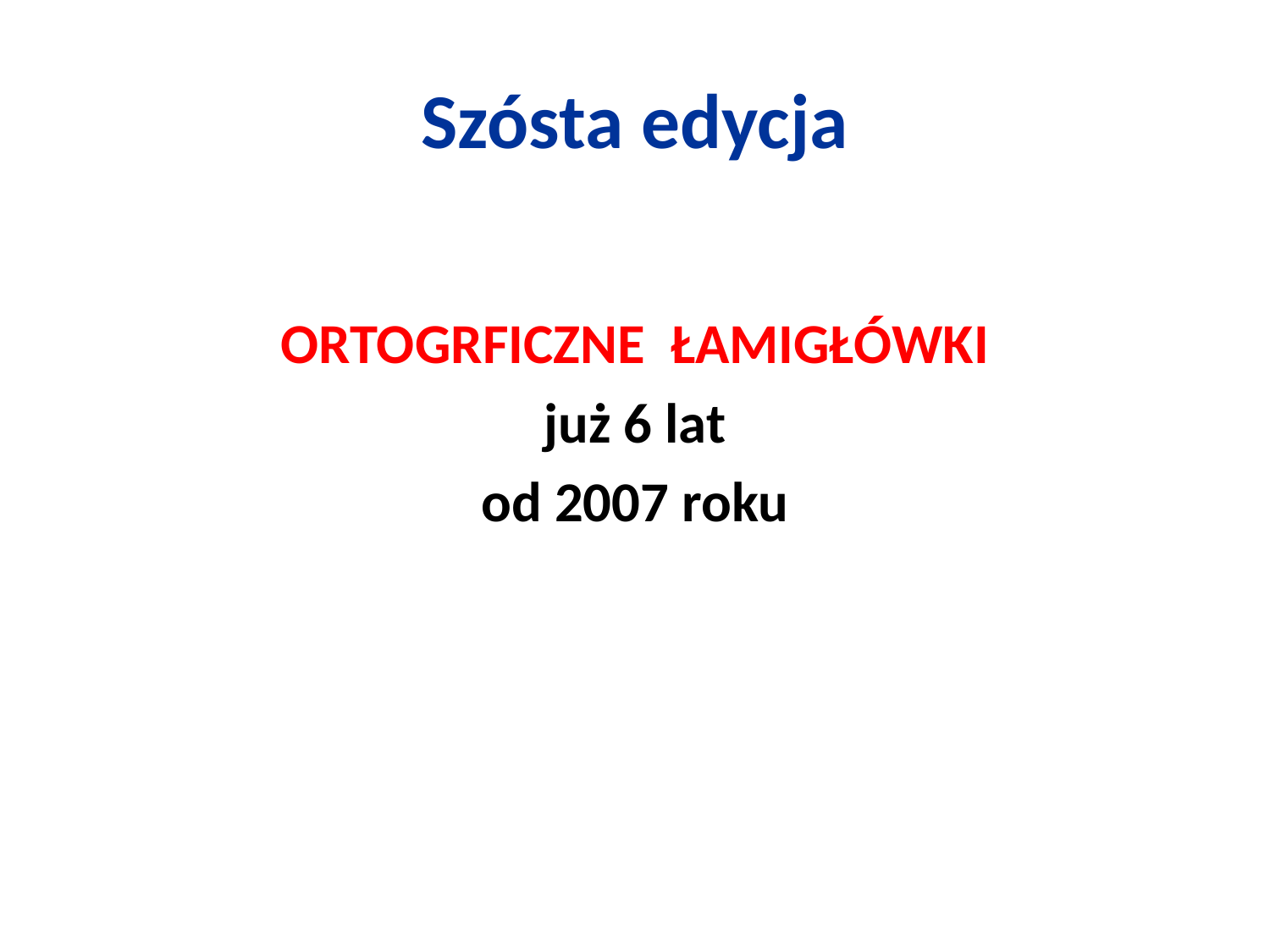

# Szósta edycja

ORTOGRFICZNE  ŁAMIGŁÓWKI
już 6 lat
od 2007 roku